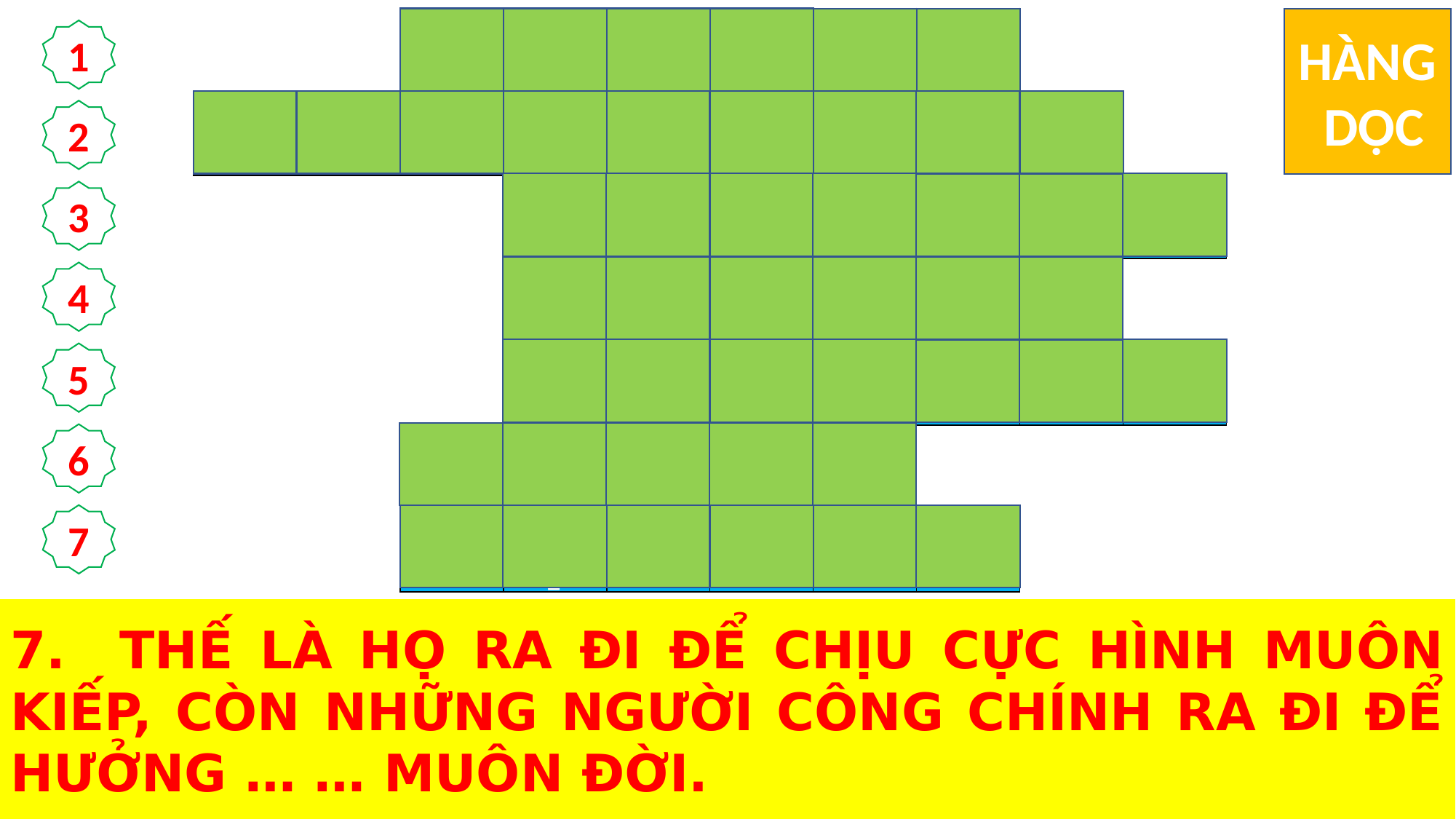

|  |  | Đ | Ứ | C | V | U | A |  |  |
| --- | --- | --- | --- | --- | --- | --- | --- | --- | --- |
| V | I | N | H | Q | U | A | N | G |  |
|  |  |  | K | H | Á | C | H | L | Ạ |
|  |  |  | T | A | K | H | Á | T |  |
|  |  |  | T | H | I | Ê | N | S | Ứ |
|  |  | M | Ụ | C | T | Ử |  |  |  |
|  |  | S | Ự | S | Ố | N | G |  |  |
HÀNG
 DỌC

1

2

3

4

5

6

7

1.	AI LÀ NGƯỜI PHÁN XÉT NGƯỜI CÔNG CHÍNH VÀ KẺ BẤT LƯƠNG?
2.	KHI CON NGƯỜI ĐẾN TRONG … … CỦA NGƯỜI, CÓ TẤT CẢ CÁC THIÊN SỨ THEO HẦU.
3.	TA LÀ … …, CÁC NGƯƠI ĐÃ TIẾP RƯỚC.
4.	… …, CÁC NGƯƠI ĐÃ CHO UỐNG.
5.	KHI CON NGƯỜI ĐẾN TRONG VINH QUANG CỦA NGƯỜI, CÓ TẤT CẢ CÁC … … THEO HẦU.
6.	CÁC DÂN THIÊN HẠ SẼ ĐƯỢC TẬP HỢP TRƯỚC MẶT NGƯỜI, VÀ NGƯỜI SẼ TÁCH BIỆT HỌ VỚI NHAU, NHƯ … … TÁCH BIỆT CHIÊN VỚI DÊ.
7.	THẾ LÀ HỌ RA ĐI ĐỂ CHỊU CỰC HÌNH MUÔN KIẾP, CÒN NHỮNG NGƯỜI CÔNG CHÍNH RA ĐI ĐỂ HƯỞNG … … MUÔN ĐỜI.